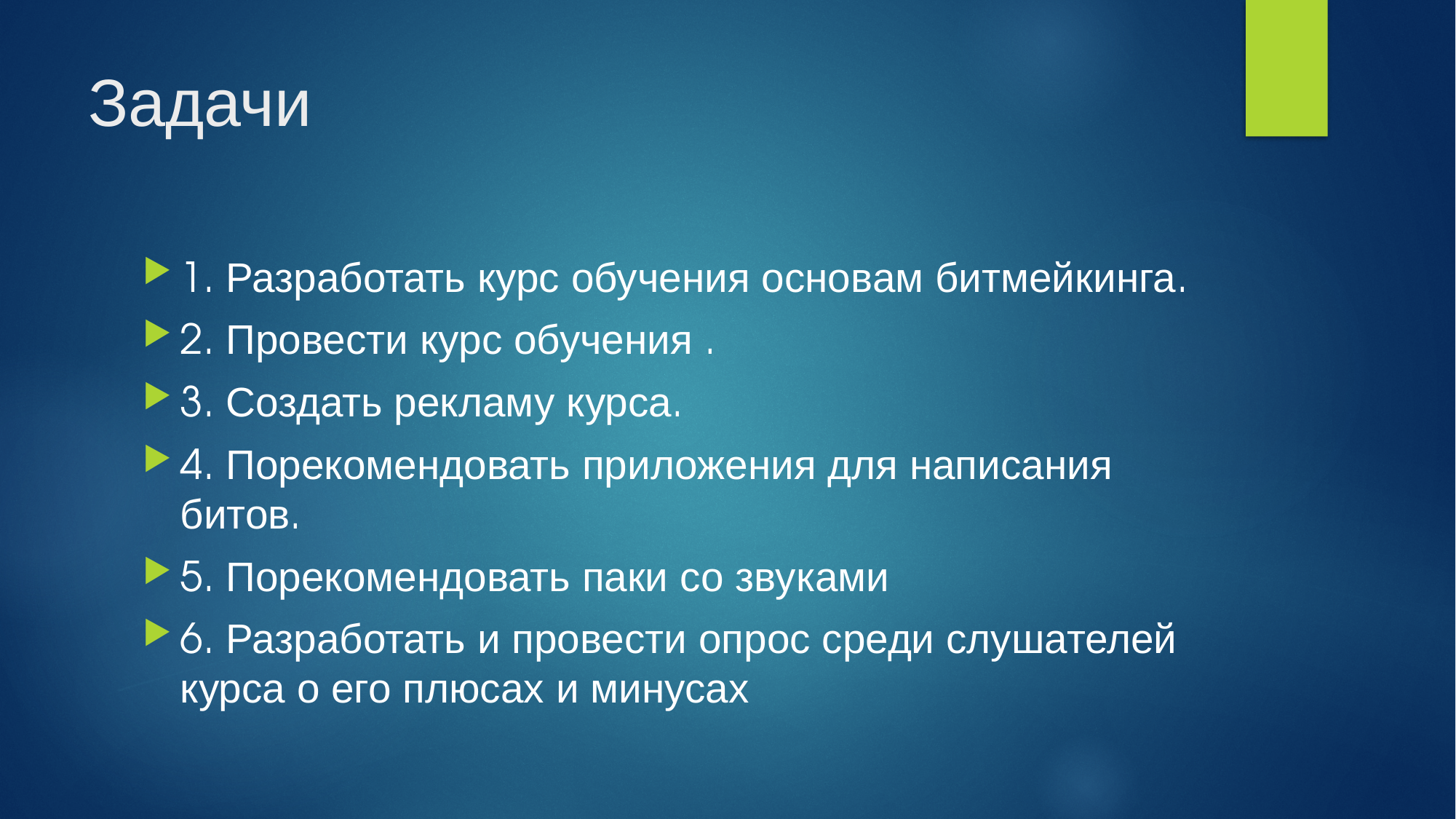

# Задачи
1. Разработать курс обучения основам битмейкинга.
2. Провести курс обучения .
3. Создать рекламу курса.
4. Порекомендовать приложения для написания битов.
5. Порекомендовать паки со звуками
6. Разработать и провести опрос среди слушателей курса о его плюсах и минусах